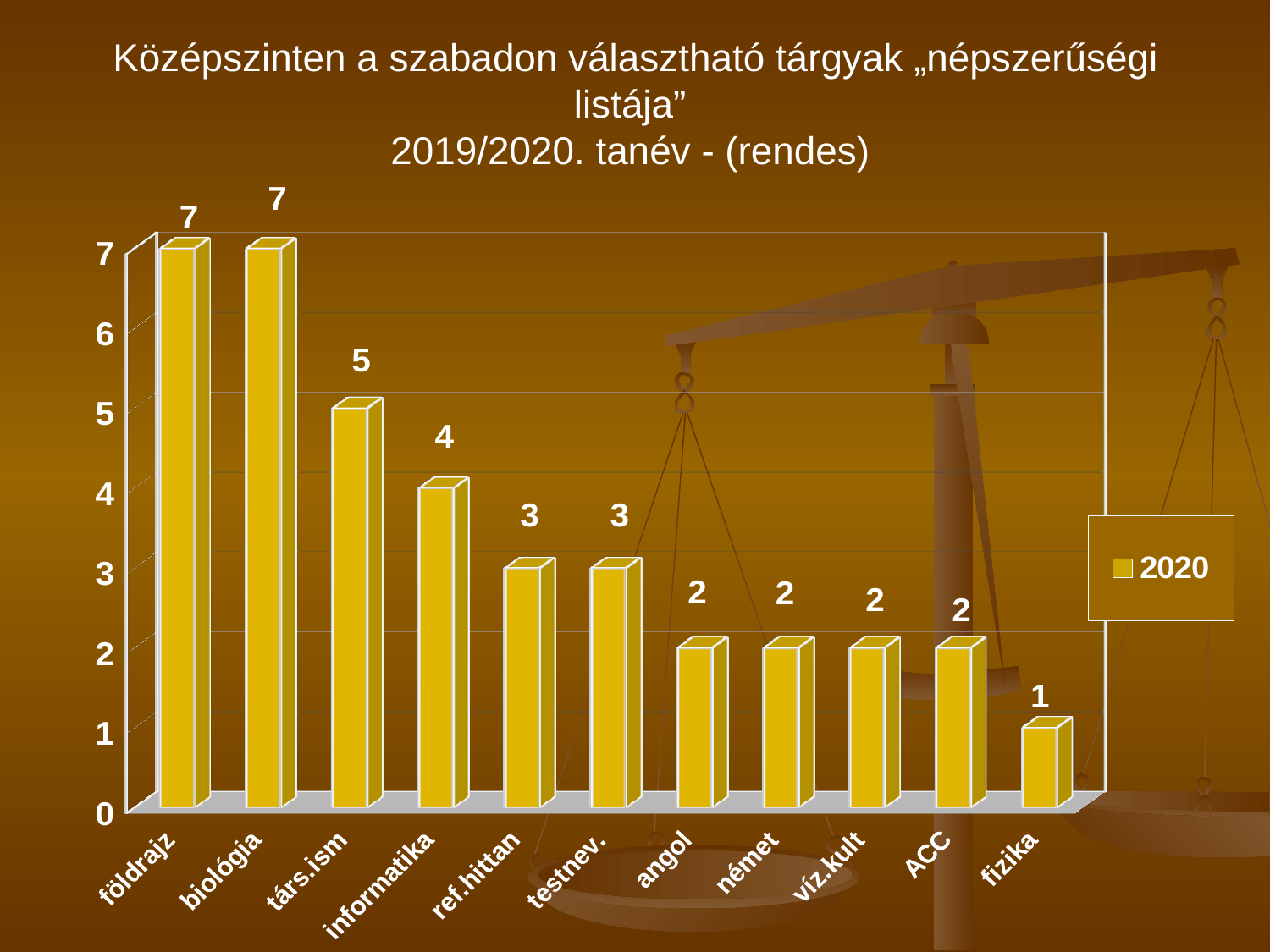

Középszinten a szabadon választható tárgyak „népszerűségi listája”
2019/2020. tanév - (rendes)

[unsupported chart]